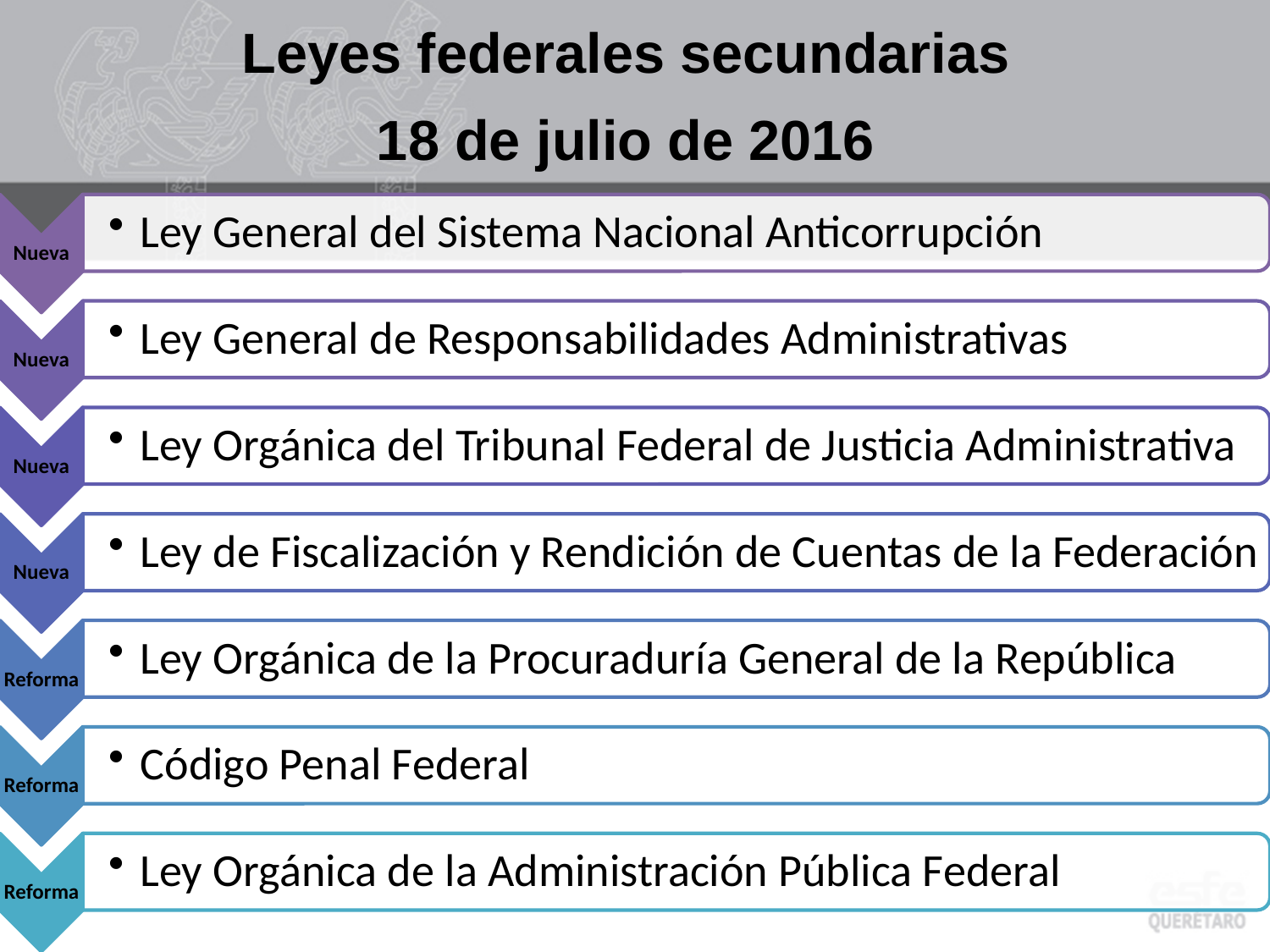

Leyes federales secundarias

18 de julio de 2016

Nueva
Ley General del Sistema Nacional Anticorrupción
Nueva
Ley General de Responsabilidades Administrativas
Nueva
Ley Orgánica del Tribunal Federal de Justicia Administrativa
Nueva
Ley de Fiscalización y Rendición de Cuentas de la Federación
Reforma
Ley Orgánica de la Procuraduría General de la República
Reforma
Código Penal Federal
Reforma
Ley Orgánica de la Administración Pública Federal